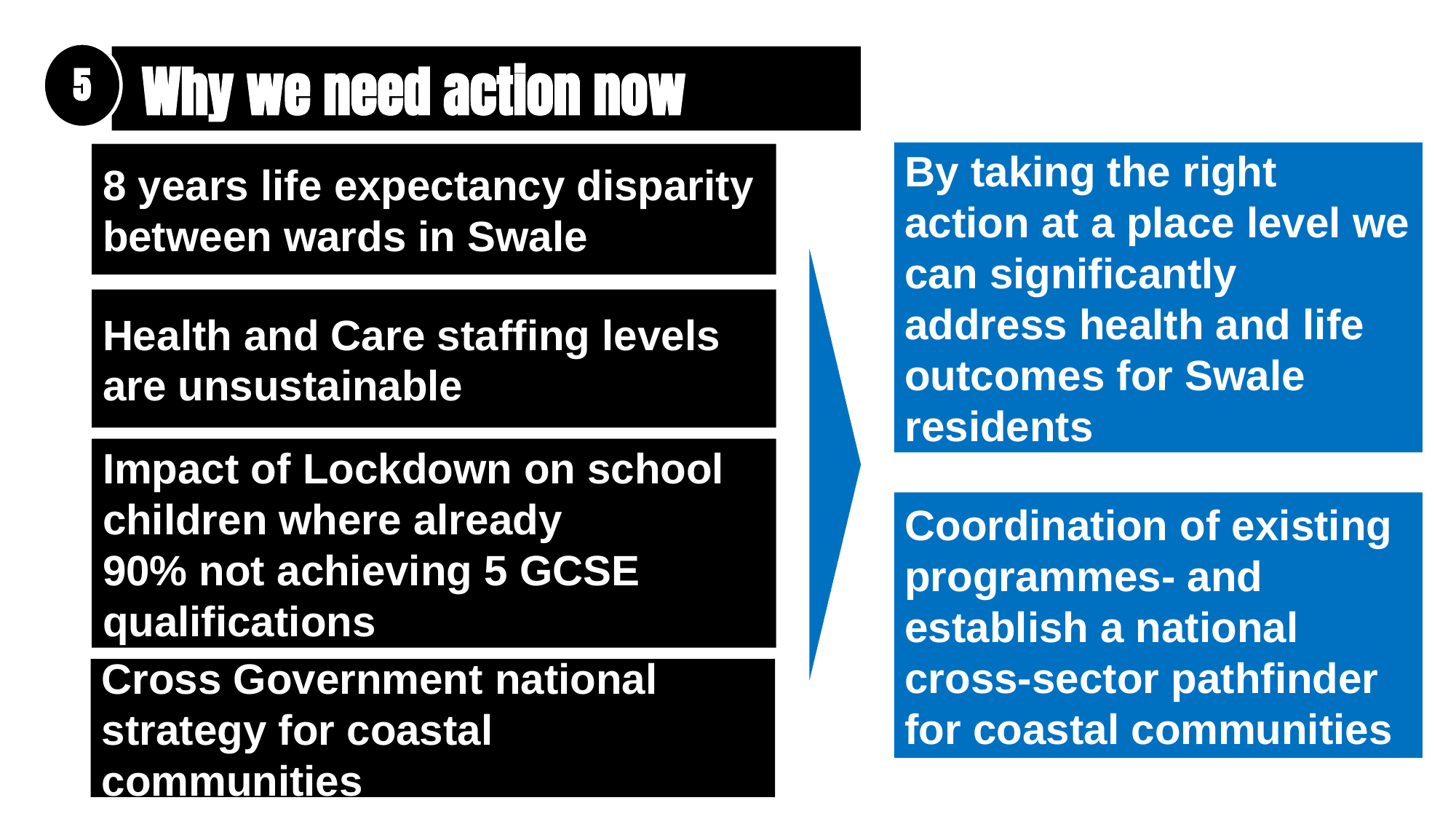

5
Why we need action now
By taking the right action at a place level we can significantly address health and life outcomes for Swale residents
8 years life expectancy disparity between wards in Swale
Health and Care staffing levels are unsustainable
Impact of Lockdown on school children where already
90% not achieving 5 GCSE qualifications

Coordination of existing programmes- and establish a national cross-sector pathfinder for coastal communities
Cross Government national strategy for coastal communities